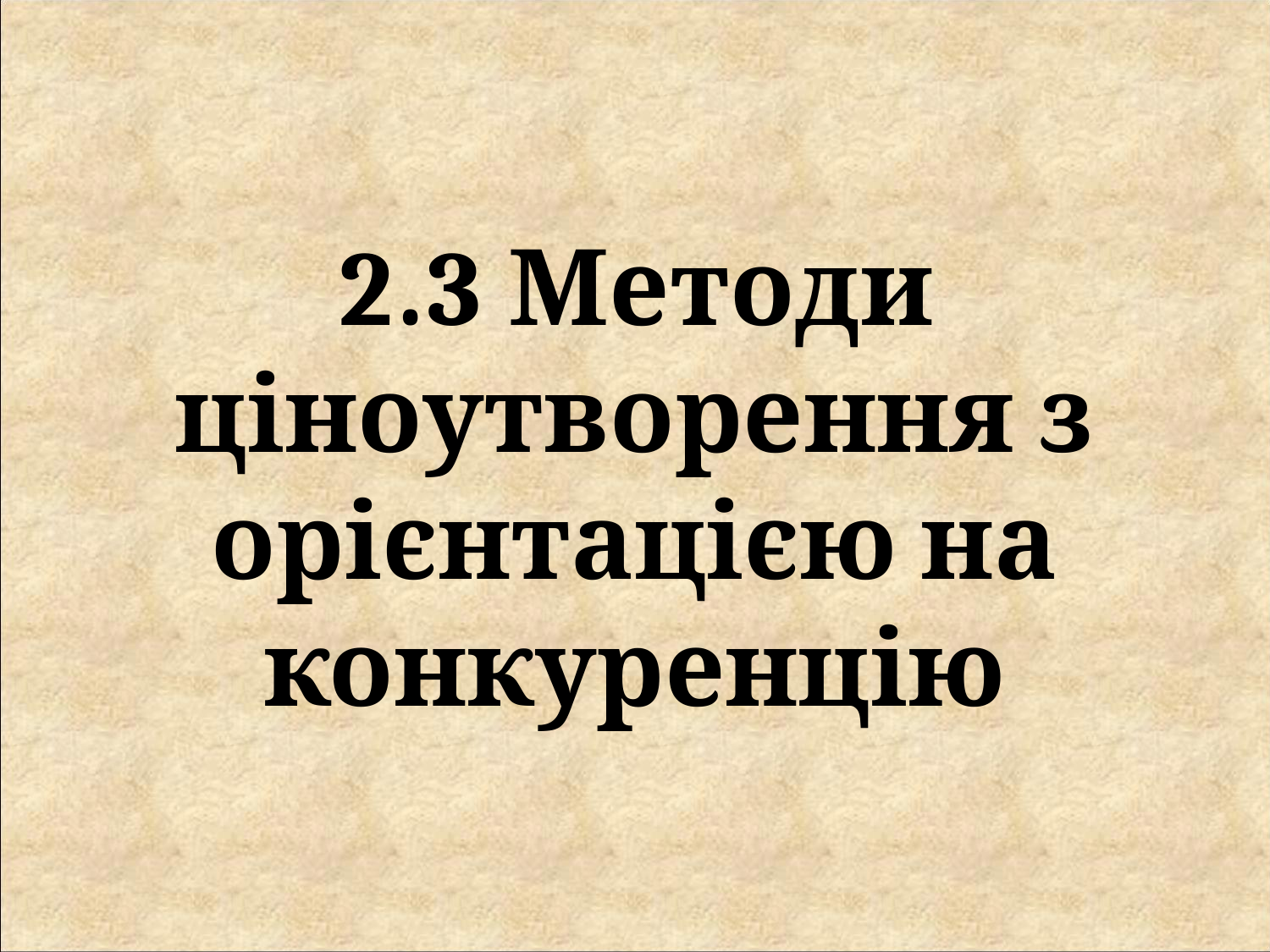

2.3 Методи ціноутворення з орієнтацією на конкуренцію